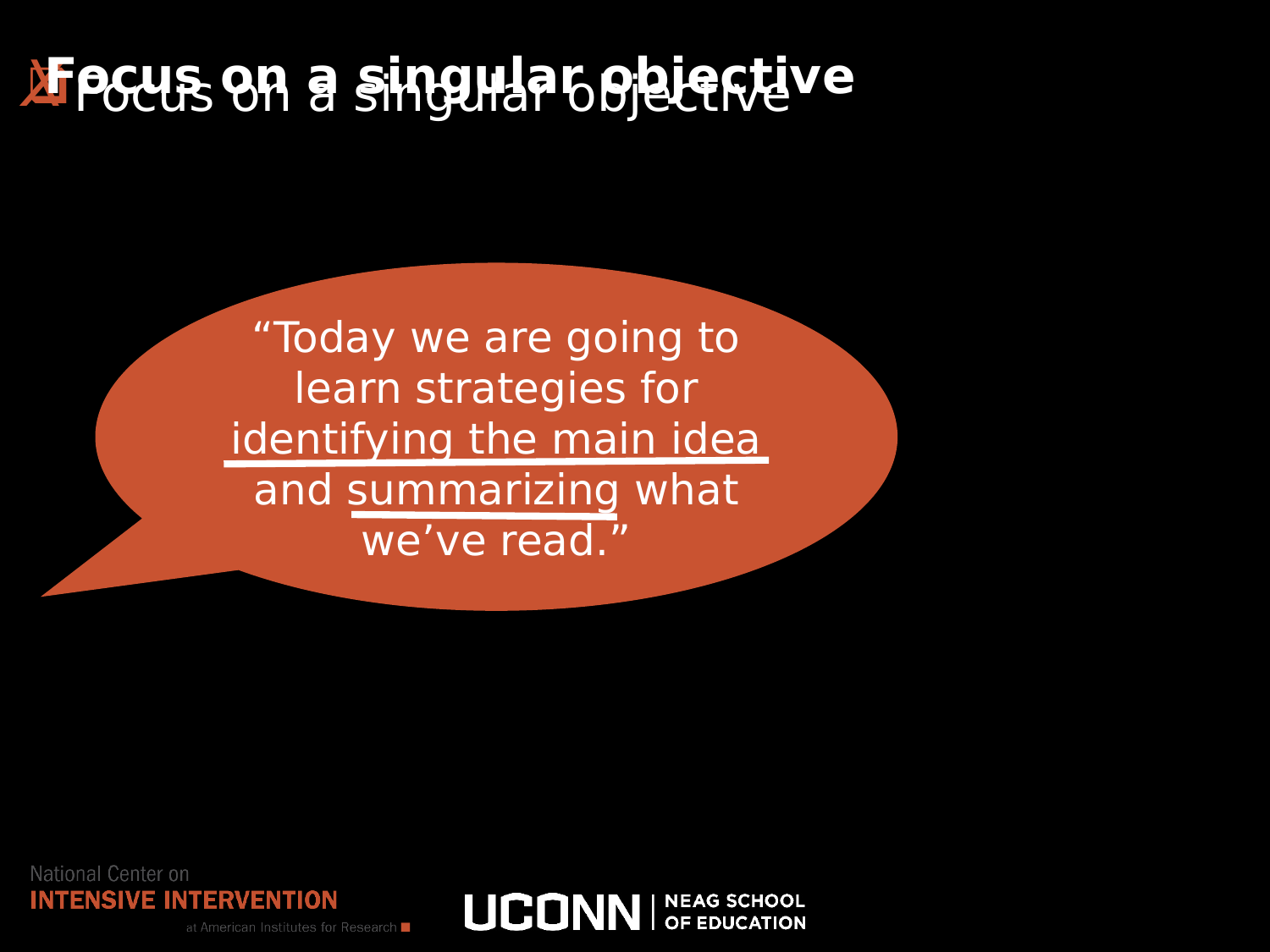

# Focus on a singular objective

X
Focus on a singular objective

“Today we are going to learn strategies for identifying the main idea and summarizing what we’ve read.”